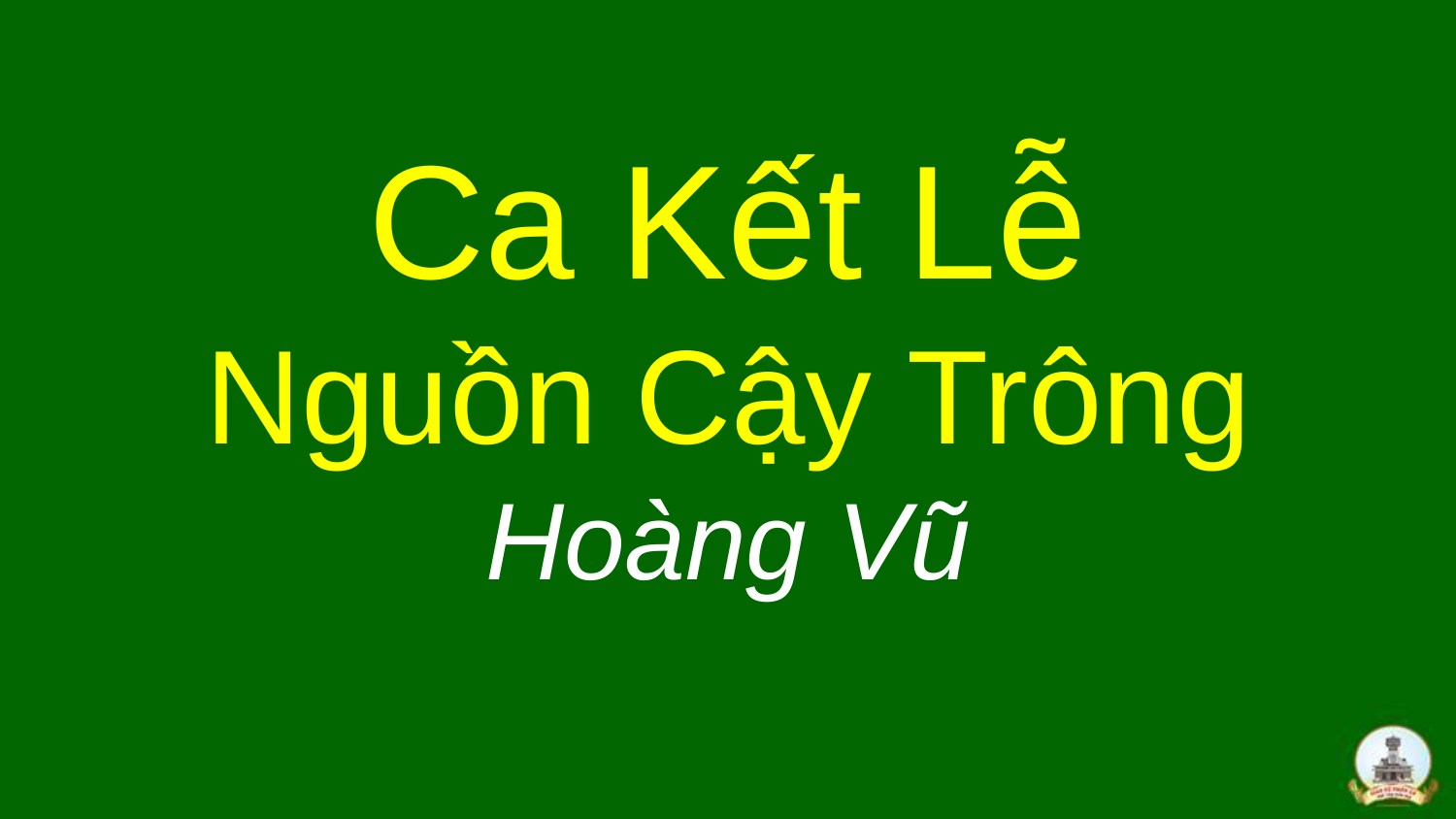

# Ca Kết Lễ Nguồn Cậy Trông Hoàng Vũ